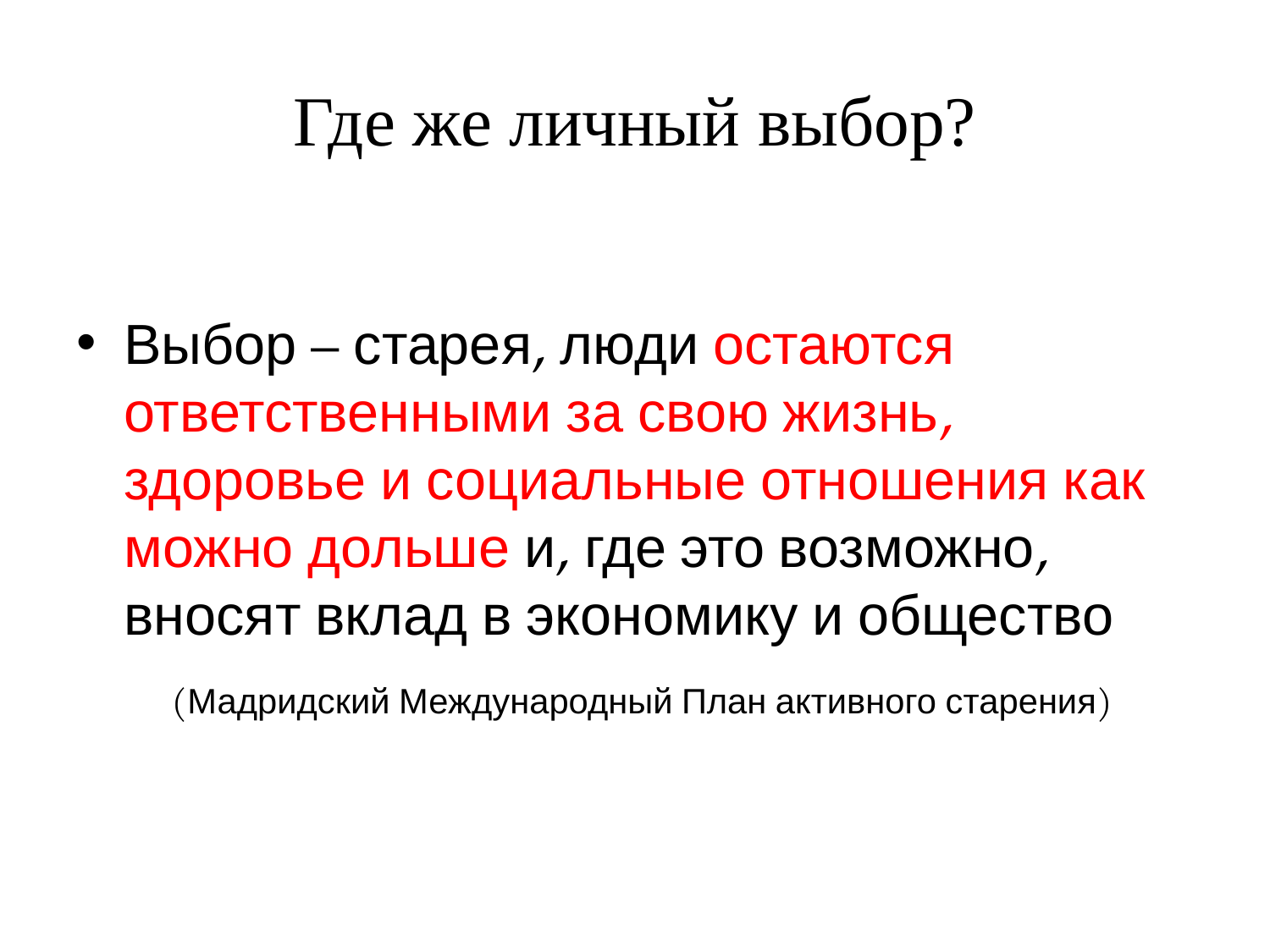

# Где же личный выбор?

Выбор – старея, люди остаются ответственными за свою жизнь, здоровье и социальные отношения как можно дольше и, где это возможно, вносят вклад в экономику и общество
 (Мадридский Международный План активного старения)